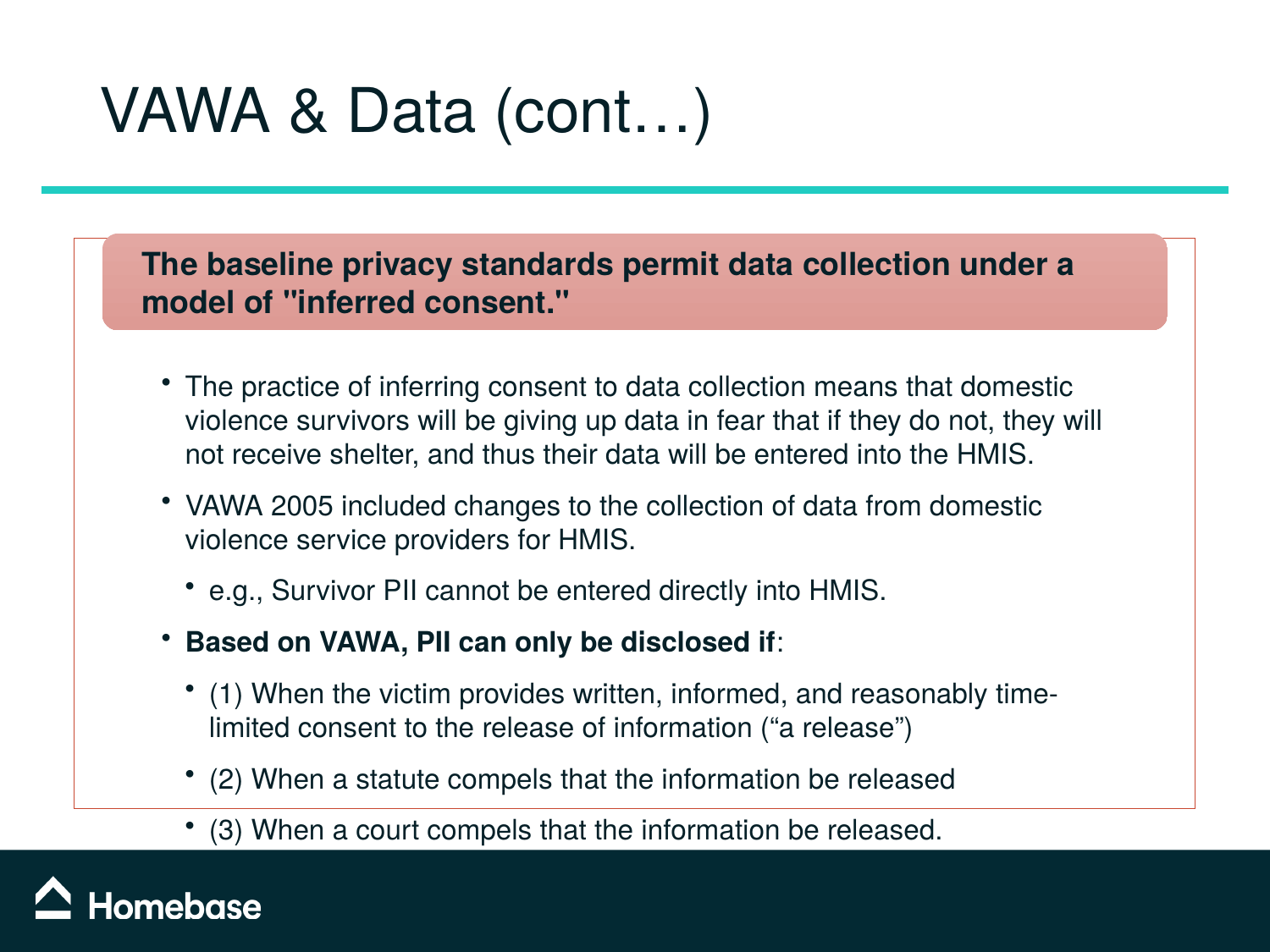

# VAWA & Data (cont…)
The practice of inferring consent to data collection means that domestic violence survivors will be giving up data in fear that if they do not, they will not receive shelter, and thus their data will be entered into the HMIS.
VAWA 2005 included changes to the collection of data from domestic violence service providers for HMIS.
e.g., Survivor PII cannot be entered directly into HMIS.
Based on VAWA, PII can only be disclosed if:
(1) When the victim provides written, informed, and reasonably time-limited consent to the release of information (“a release”)
(2) When a statute compels that the information be released
(3) When a court compels that the information be released.
The baseline privacy standards permit data collection under a model of "inferred consent."